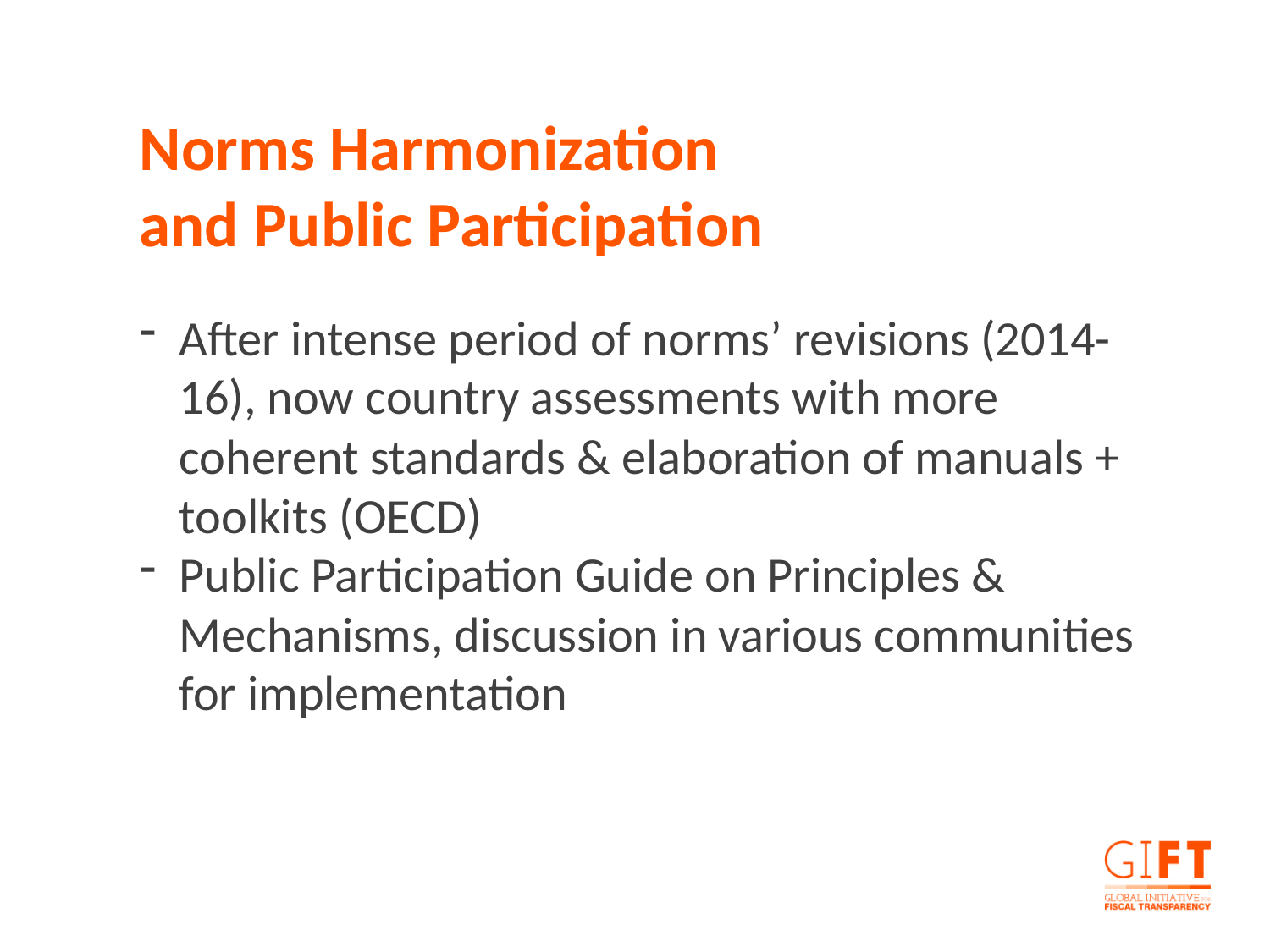

Norms Harmonization and Public Participation

After intense period of norms’ revisions (2014-16), now country assessments with more coherent standards & elaboration of manuals + toolkits (OECD)
Public Participation Guide on Principles & Mechanisms, discussion in various communities for implementation